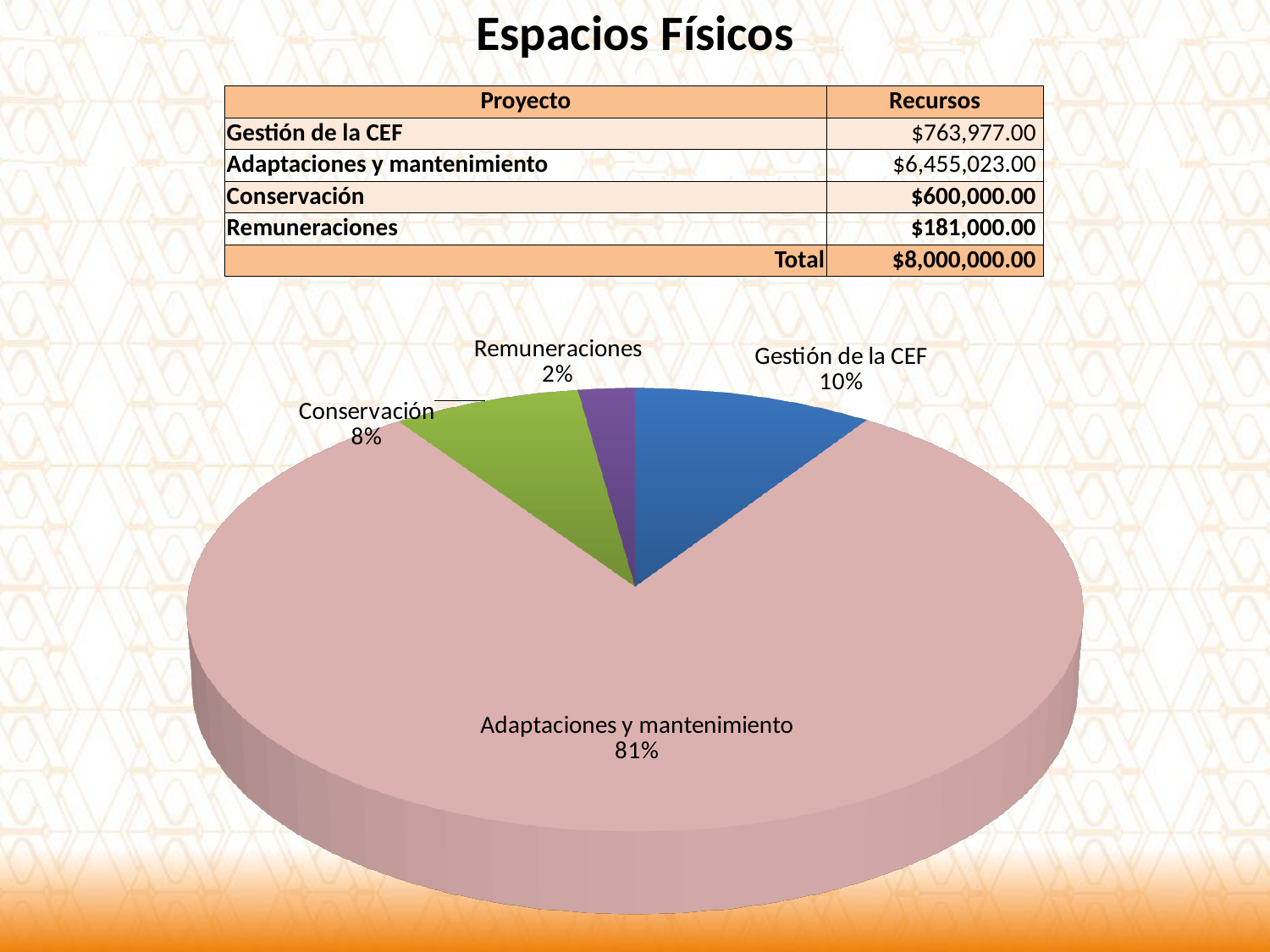

Espacios Físicos
| Proyecto | Recursos |
| --- | --- |
| Gestión de la CEF | $763,977.00 |
| Adaptaciones y mantenimiento | $6,455,023.00 |
| Conservación | $600,000.00 |
| Remuneraciones | $181,000.00 |
| Total | $8,000,000.00 |

[unsupported chart]